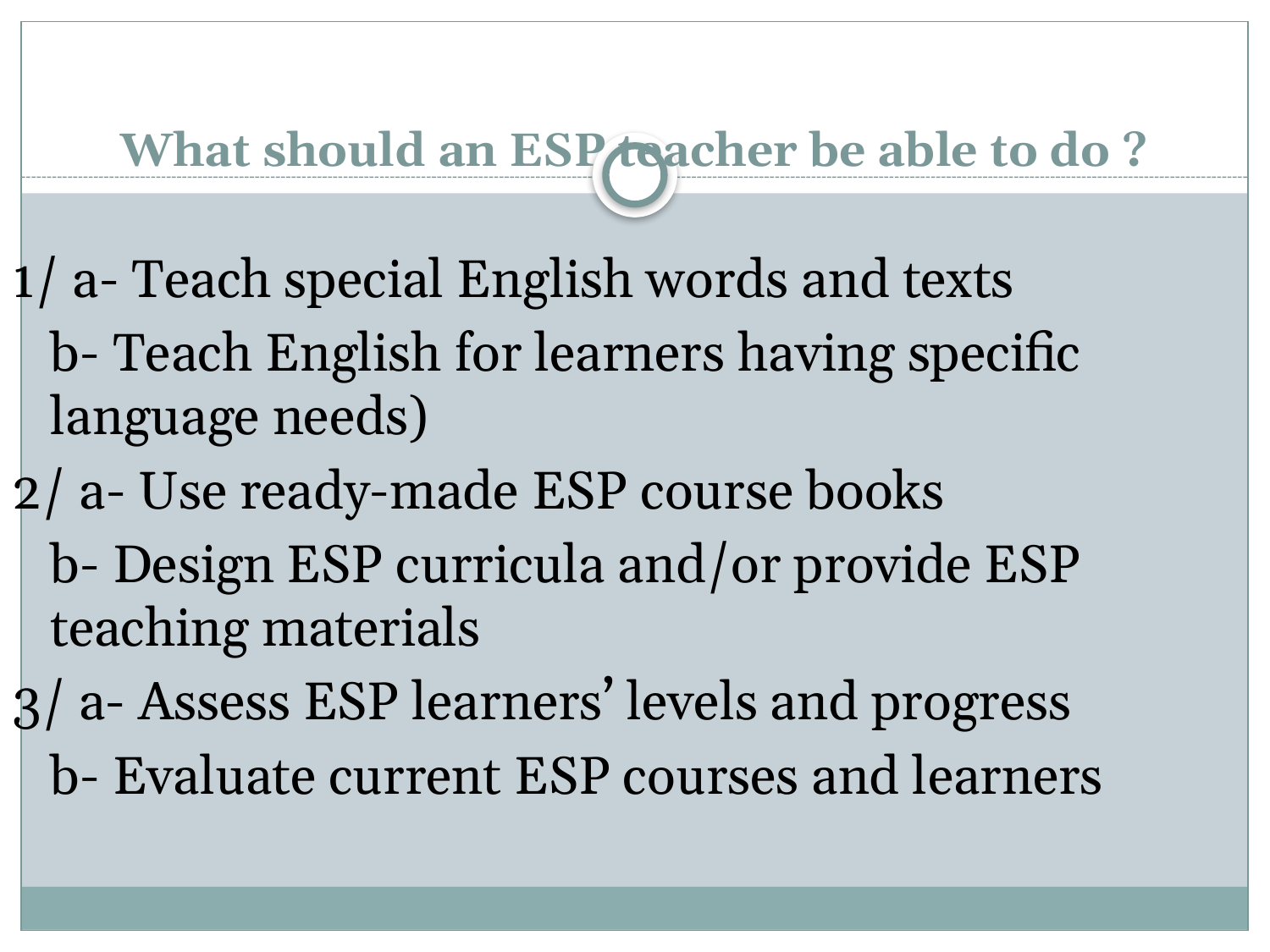

# What should an ESP teacher be able to do ?
1/ a- Teach special English words and texts
	b- Teach English for learners having specific language needs)
2/ a- Use ready-made ESP course books
	b- Design ESP curricula and/or provide ESP teaching materials
3/ a- Assess ESP learners’ levels and progress
	b- Evaluate current ESP courses and learners